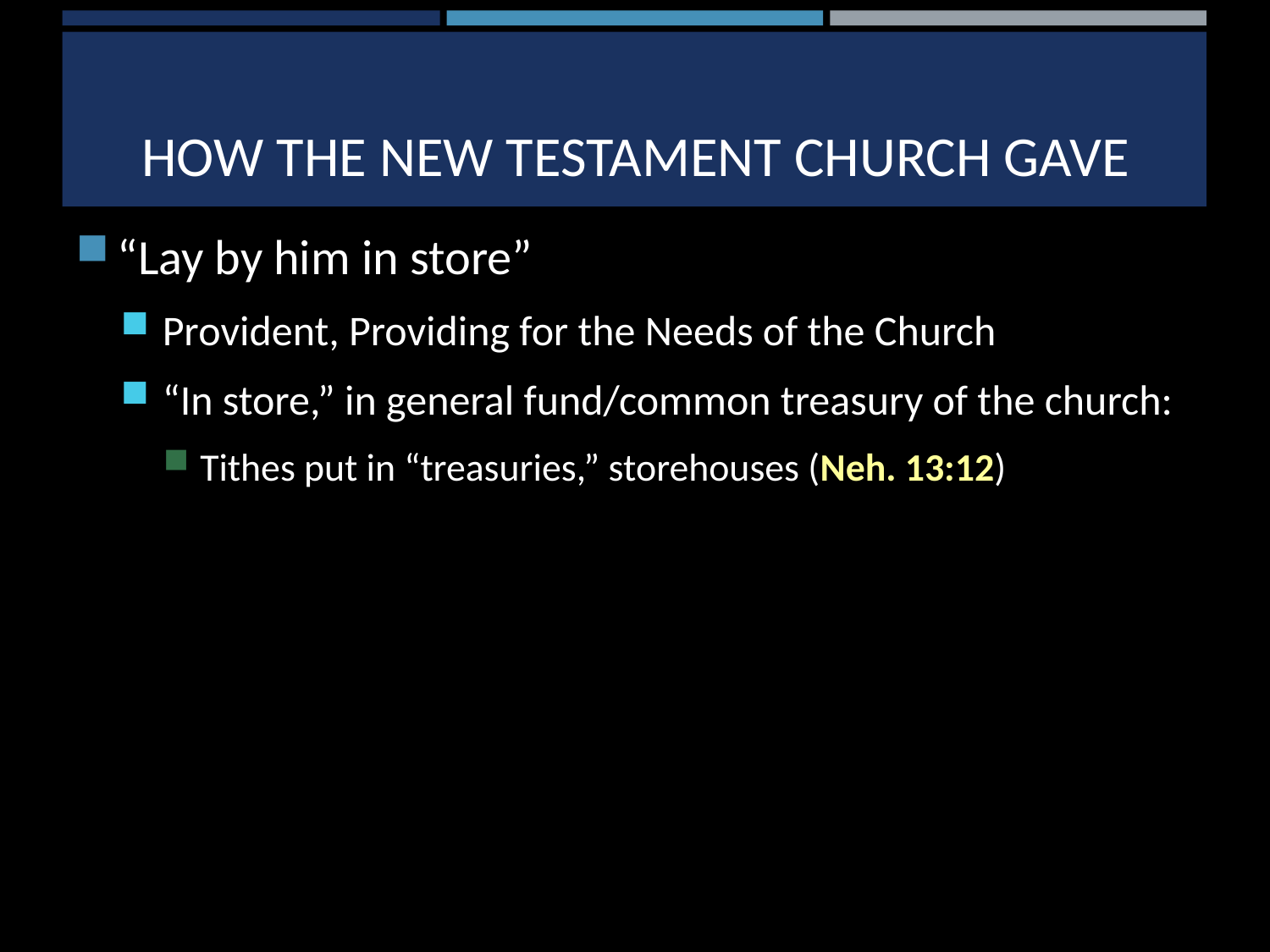

# How the new testament church gave
“Lay by him in store”
Provident, Providing for the Needs of the Church
“In store,” in general fund/common treasury of the church:
Tithes put in “treasuries,” storehouses (Neh. 13:12)